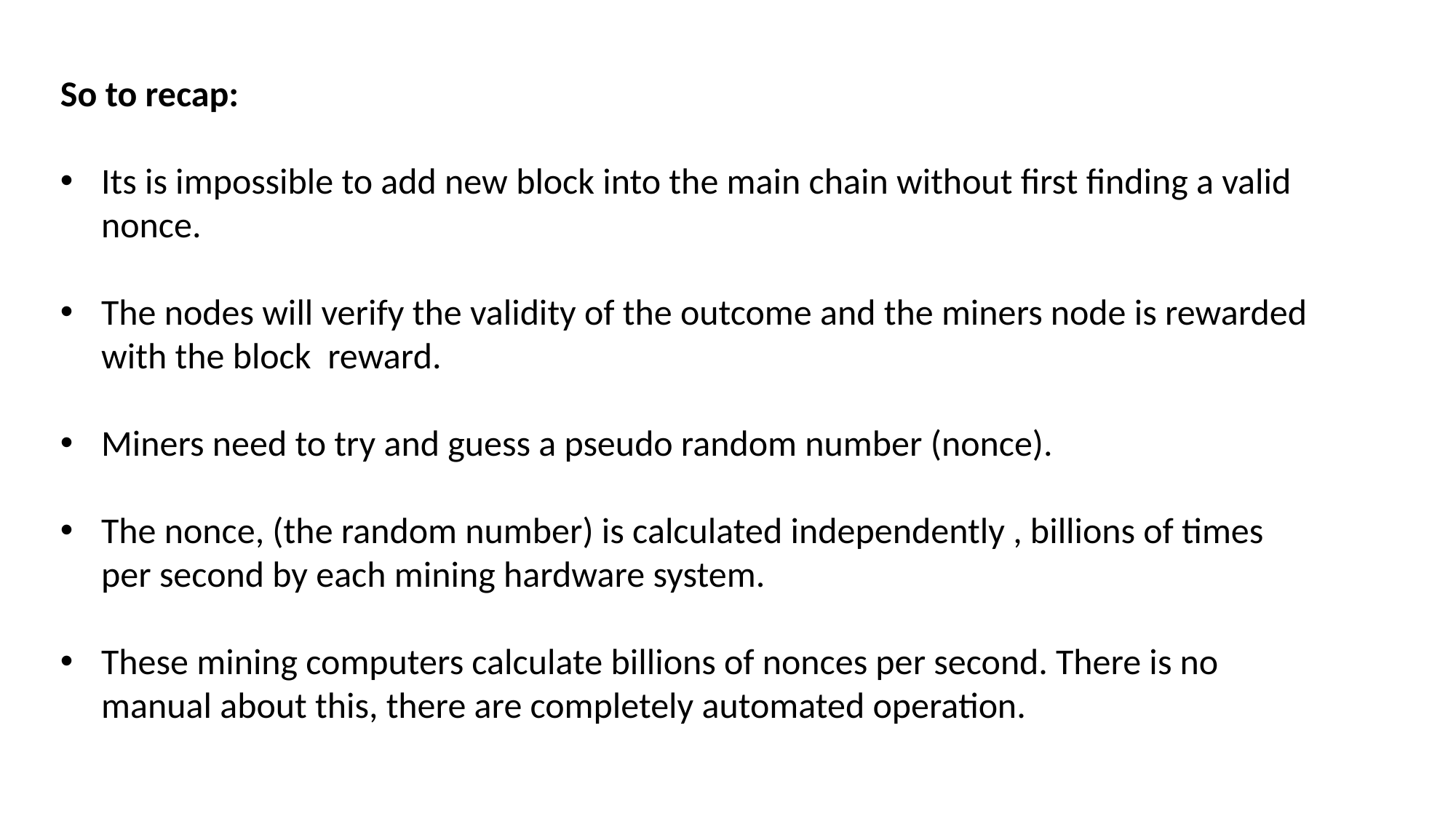

So to recap:

Its is impossible to add new block into the main chain without first finding a valid nonce.

The nodes will verify the validity of the outcome and the miners node is rewarded with the block  reward.

Miners need to try and guess a pseudo random number (nonce).

The nonce, (the random number) is calculated independently , billions of times per second by each mining hardware system.

These mining computers calculate billions of nonces per second. There is no manual about this, there are completely automated operation.